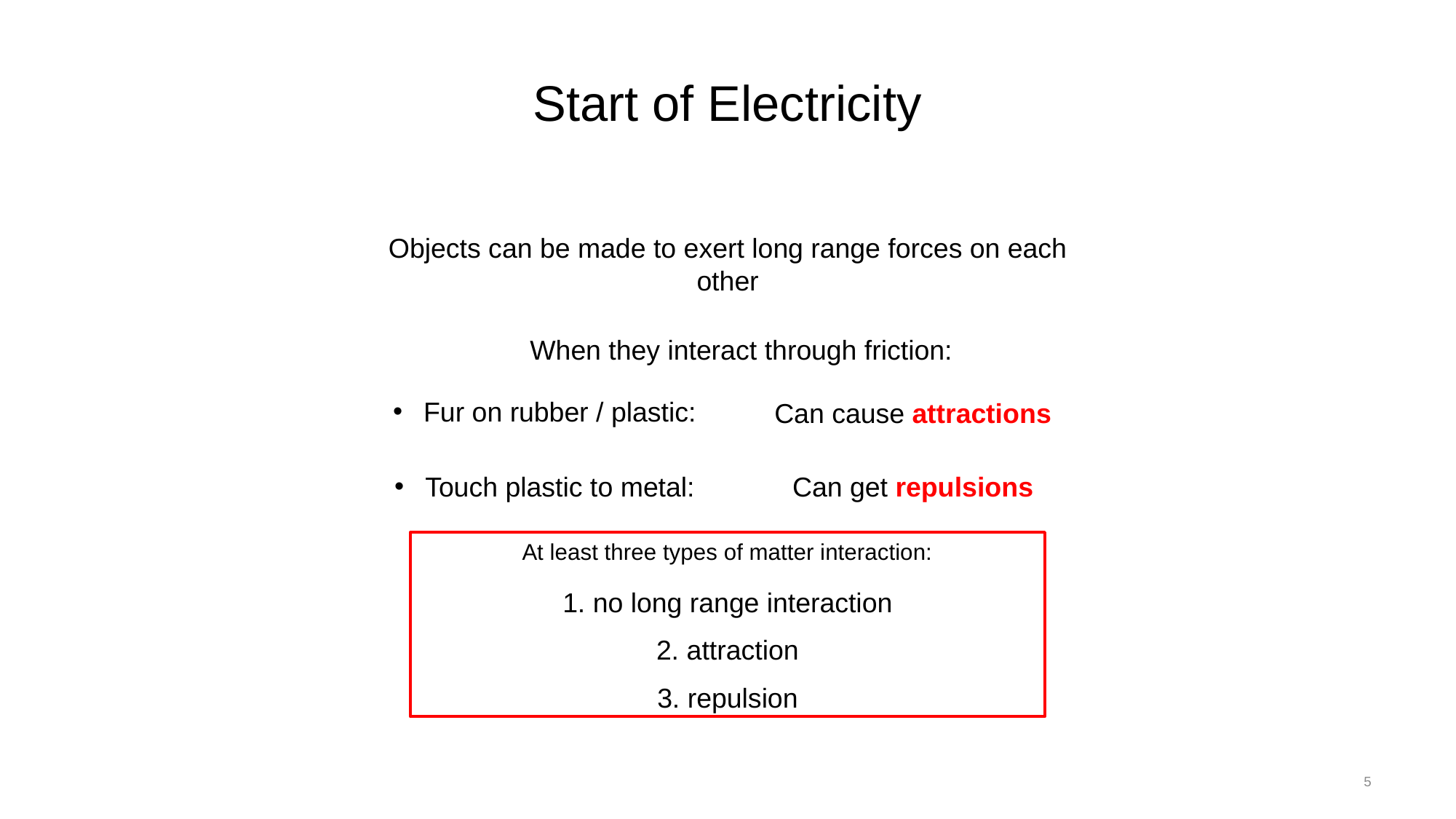

# Start of Electricity
Objects can be made to exert long range forces on each other
When they interact through friction:
Fur on rubber / plastic:
Can cause attractions
Touch plastic to metal:
Can get repulsions
At least three types of matter interaction:

1. no long range interaction
2. attraction
3. repulsion
5